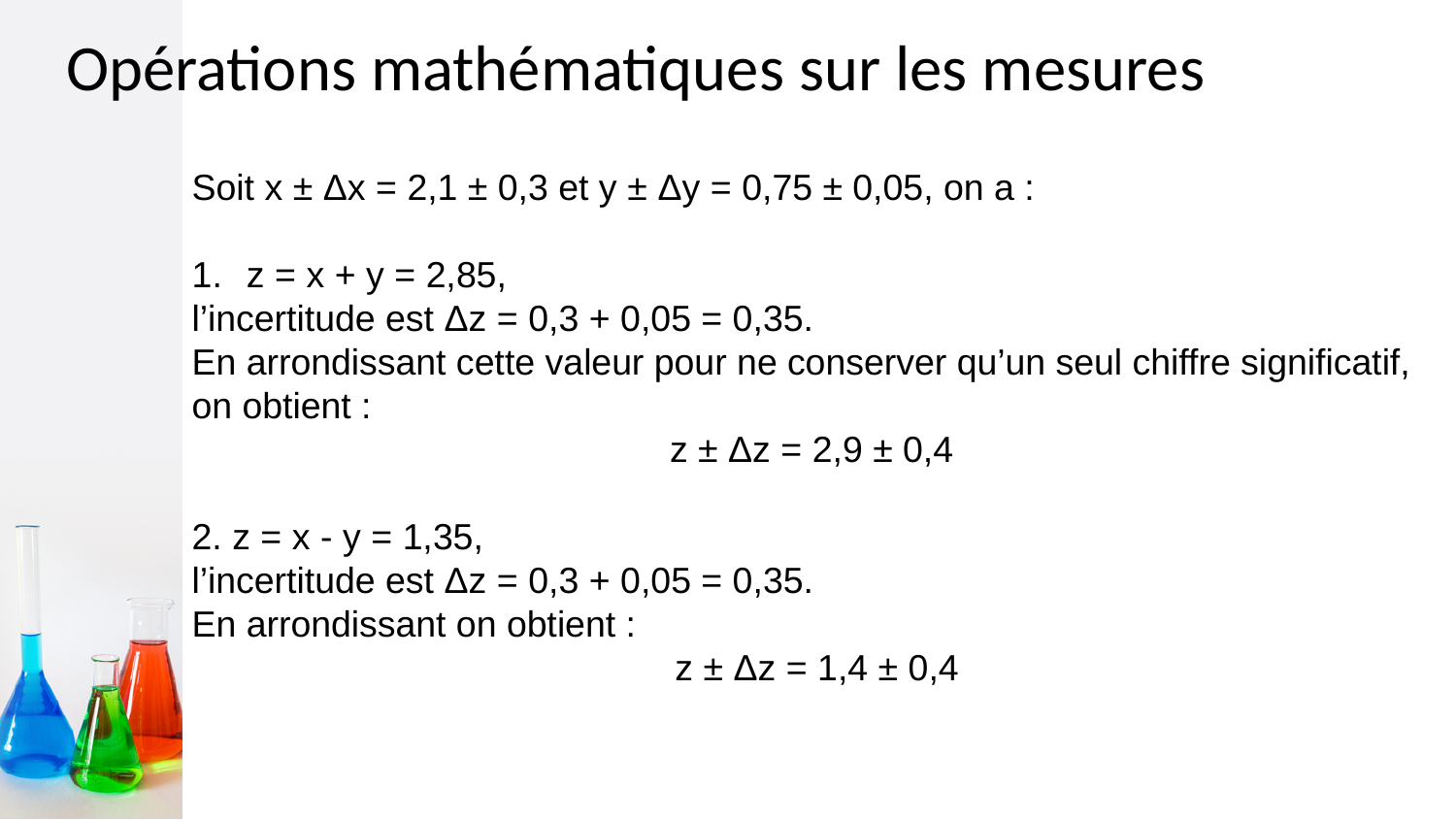

# Opérations mathématiques sur les mesures
Soit x ± Δx = 2,1 ± 0,3 et y ± Δy = 0,75 ± 0,05, on a :

z = x + y = 2,85,
l’incertitude est Δz = 0,3 + 0,05 = 0,35.
En arrondissant cette valeur pour ne conserver qu’un seul chiffre significatif, on obtient :
z ± Δz = 2,9 ± 0,4

2. z = x - y = 1,35,
l’incertitude est Δz = 0,3 + 0,05 = 0,35.
En arrondissant on obtient :
z ± Δz = 1,4 ± 0,4